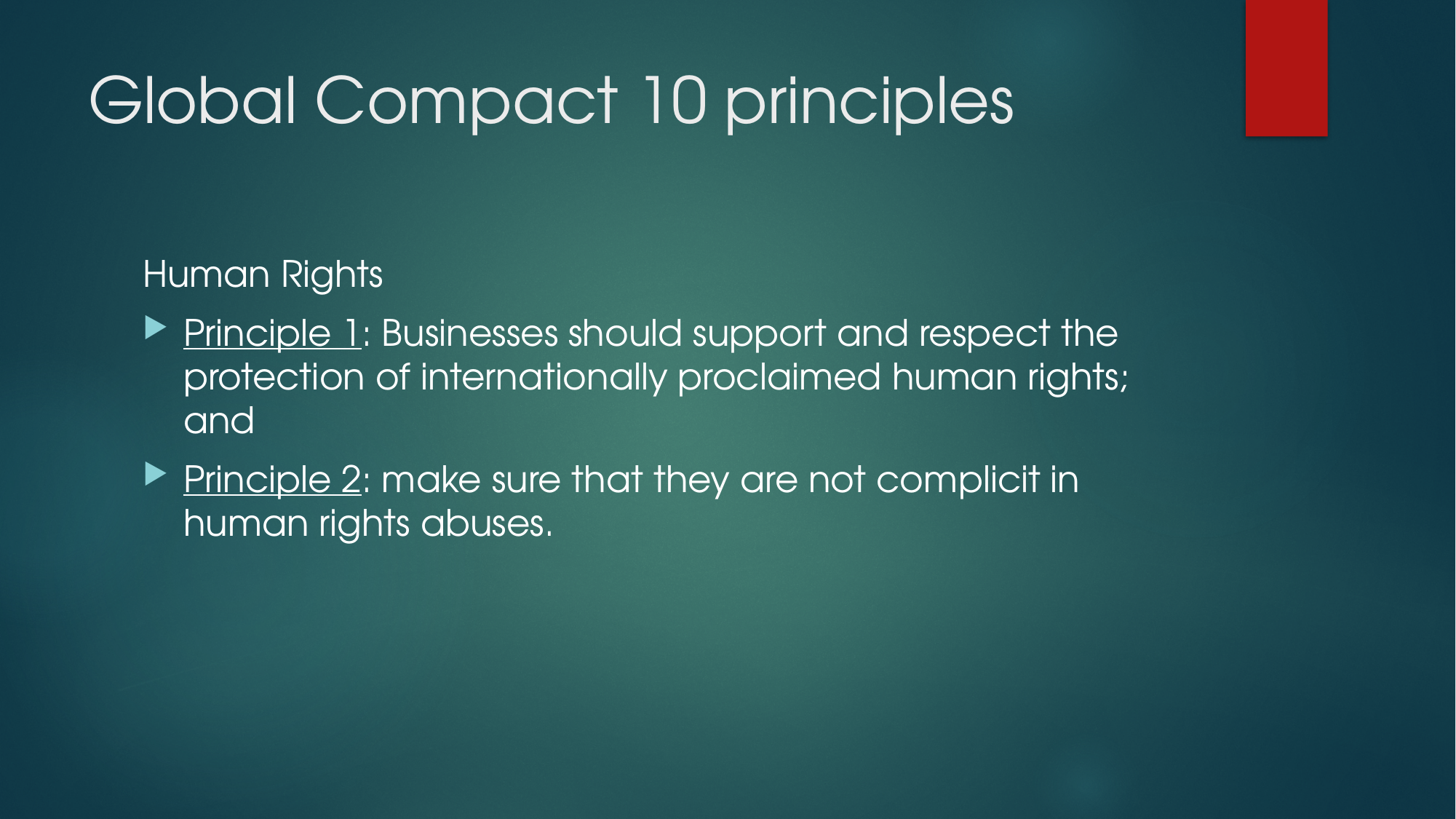

# Global Compact 10 principles
Human Rights
Principle 1: Businesses should support and respect the protection of internationally proclaimed human rights; and
Principle 2: make sure that they are not complicit in human rights abuses.